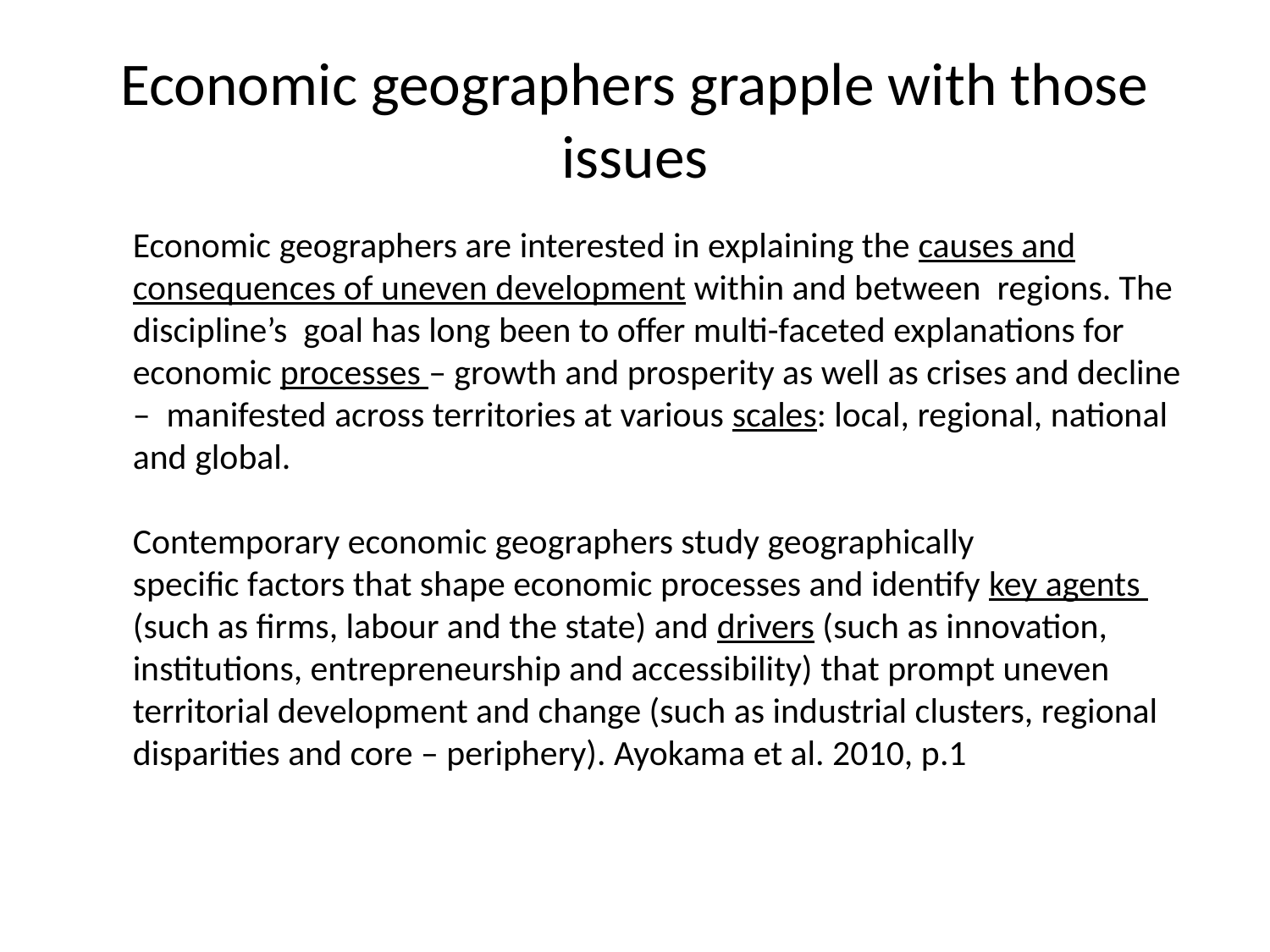

# Economic geographers grapple with those issues
Economic geographers are interested in explaining the causes and consequences of uneven development within and between  regions. The discipline’s  goal has long been to offer multi-faceted explanations for economic processes – growth and prosperity as well as crises and decline –  manifested across territories at various scales: local, regional, national
and global.

Contemporary economic geographers study geographically
specific factors that shape economic processes and identify key agents
(such as firms, labour and the state) and drivers (such as innovation,
institutions, entrepreneurship and accessibility) that prompt uneven
territorial development and change (such as industrial clusters, regional
disparities and core – periphery). Ayokama et al. 2010, p.1